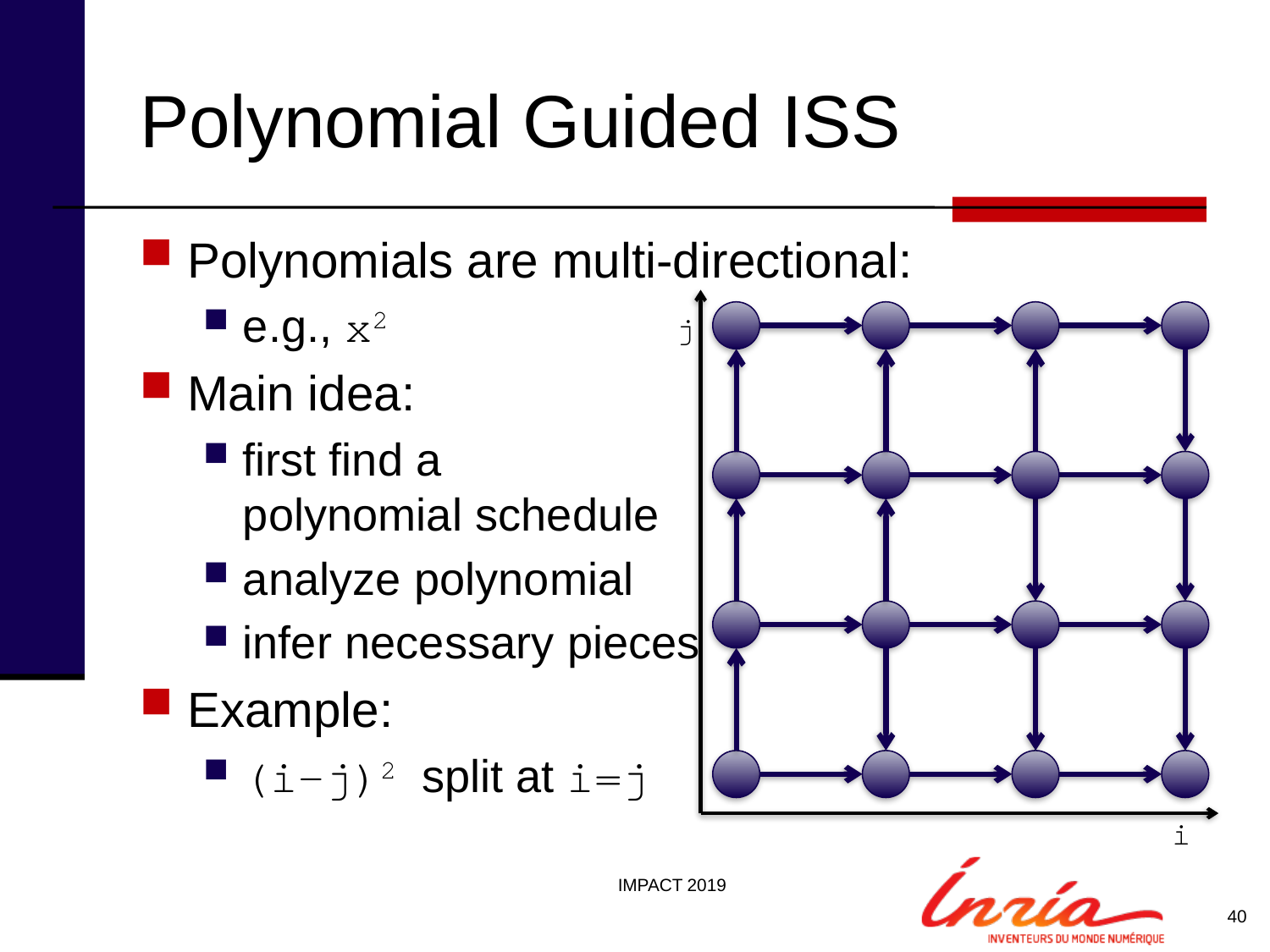

# Polynomial Guided ISS
Polynomials are multi-directional:
e.g., x2
Main idea:
first find a
polynomial schedule
analyze polynomial
infer necessary pieces
Example:
(i-j)2  split at i=j

j

i
IMPACT 2019
40